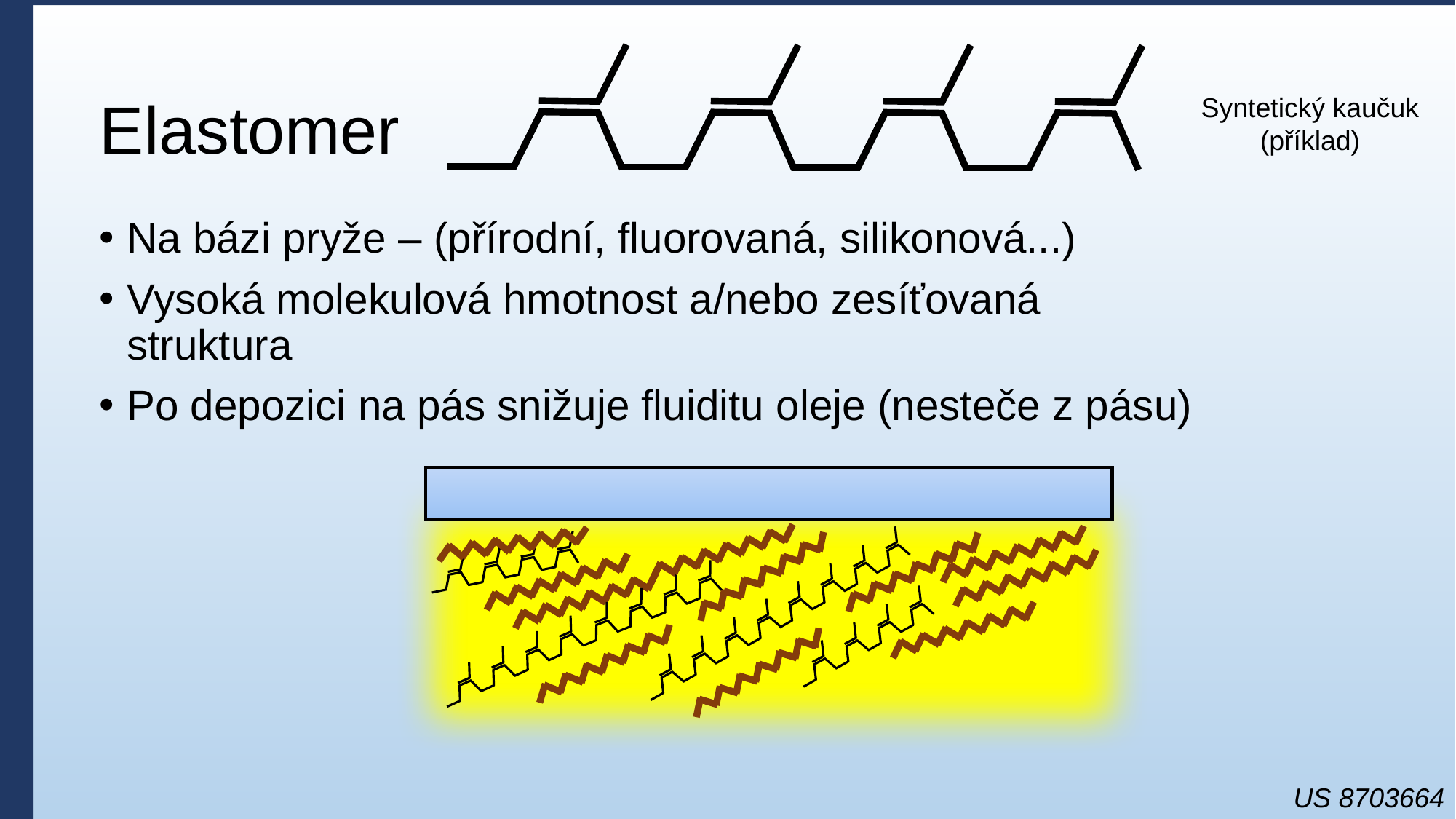

# Elastomer
Syntetický kaučuk (příklad)
Na bázi pryže – (přírodní, fluorovaná, silikonová...)
Vysoká molekulová hmotnost a/nebo zesíťovaná struktura
Po depozici na pás snižuje fluiditu oleje (nesteče z pásu)

US 8703664